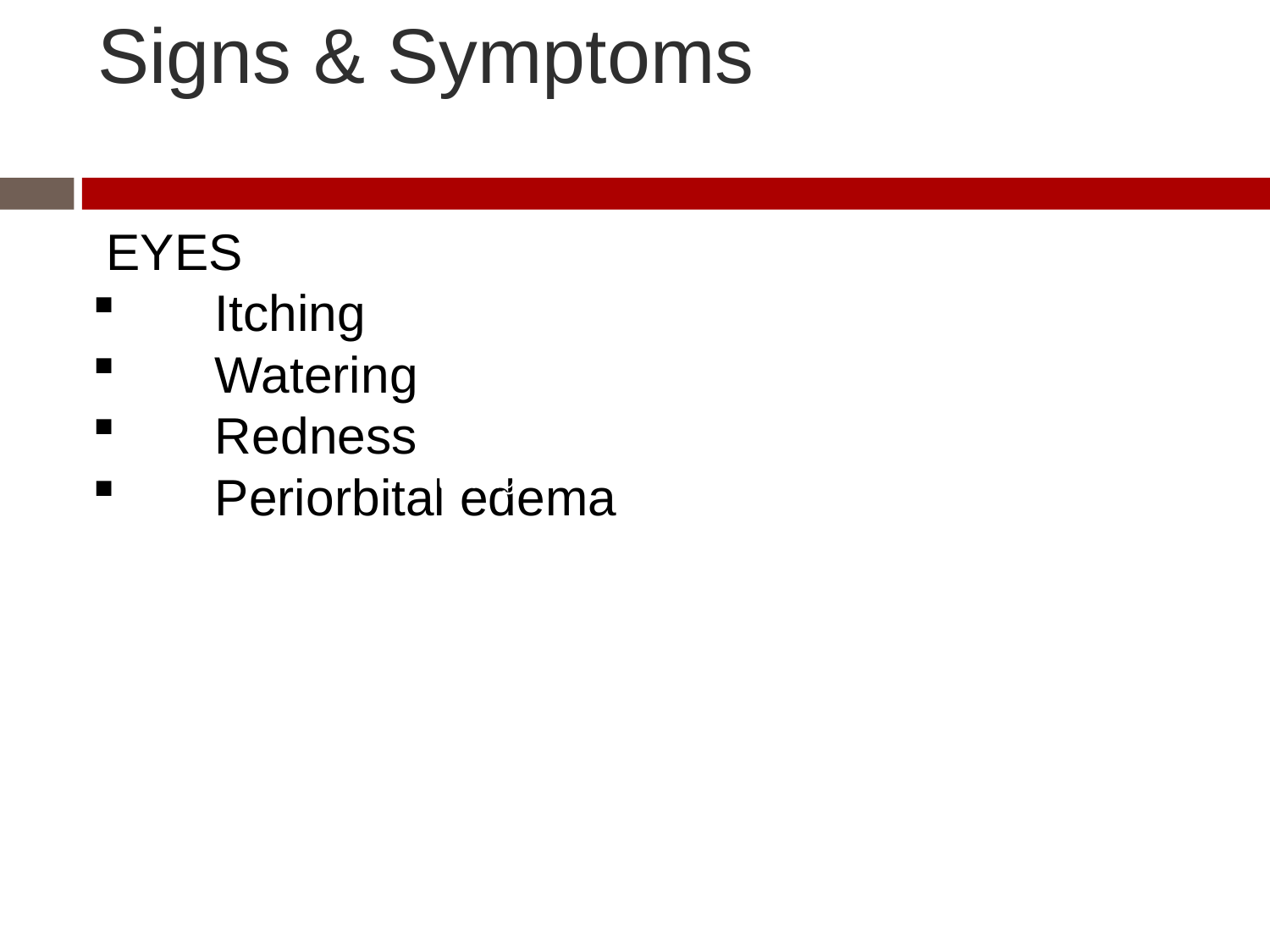

# Signs & Symptoms
 EYES
       Itching
       Watering
       Redness
       Periorbital edema
Itching
tearing
swelling around theeyes
redness